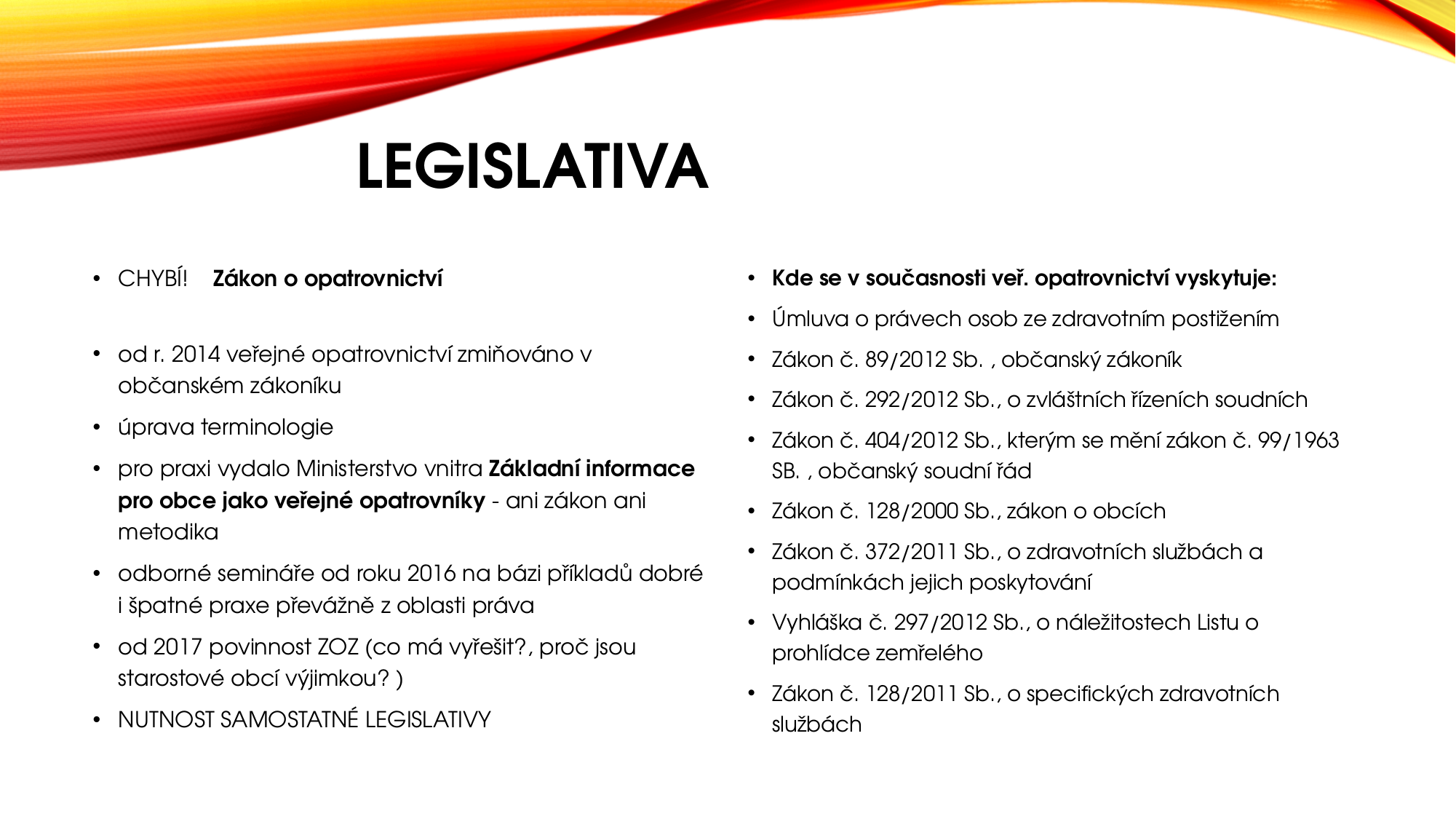

# LEGISLATIVA
CHYBÍ!    Zákon o opatrovnictví

od r. 2014 veřejné opatrovnictví zmiňováno v občanském zákoníku
úprava terminologie
pro praxi vydalo Ministerstvo vnitra Základní informace pro obce jako veřejné opatrovníky - ani zákon ani metodika
odborné semináře od roku 2016 na bázi příkladů dobré i špatné praxe převážně z oblasti práva
od 2017 povinnost ZOZ (co má vyřešit?, proč jsou starostové obcí výjimkou? )
NUTNOST SAMOSTATNÉ LEGISLATIVY

Kde se v současnosti veř. opatrovnictví vyskytuje:
Úmluva o právech osob ze zdravotním postižením
Zákon č. 89/2012 Sb. , občanský zákoník
Zákon č. 292/2012 Sb., o zvláštních řízeních soudních
Zákon č. 404/2012 Sb., kterým se mění zákon č. 99/1963 SB. , občanský soudní řád
Zákon č. 128/2000 Sb., zákon o obcích
Zákon č. 372/2011 Sb., o zdravotních službách a podmínkách jejich poskytování
Vyhláška č. 297/2012 Sb., o náležitostech Listu o prohlídce zemřelého
Zákon č. 128/2011 Sb., o specifických zdravotních službách